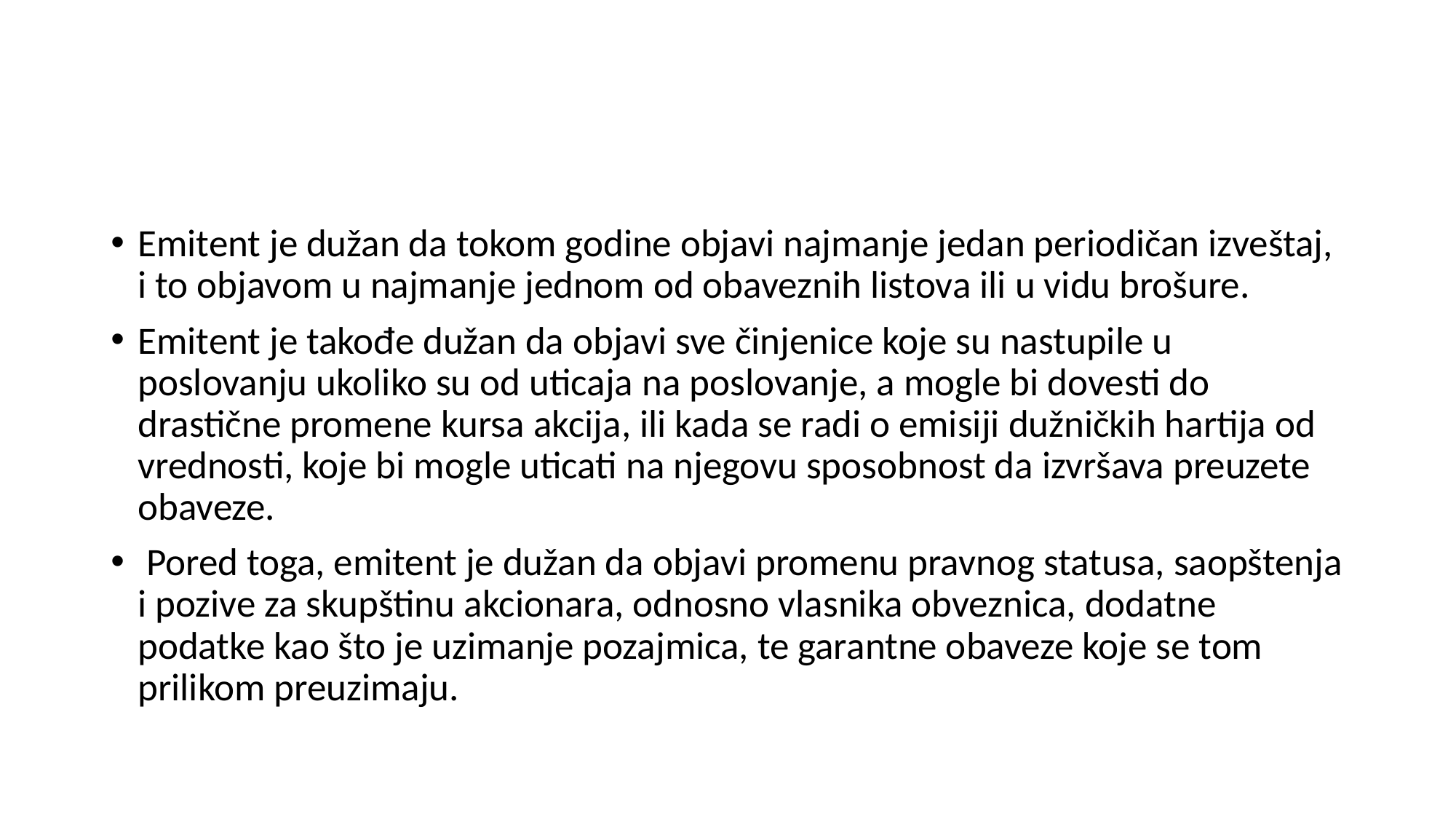

#
Emitent je dužan da tokom godine objavi najmanje jedan periodičan izveštaj, i to objavom u najmanje jednom od obaveznih listova ili u vidu brošure.
Emitent je takođe dužan da objavi sve činjenice koje su nastupile u poslovanju ukoliko su od uticaja na poslovanje, a mogle bi dovesti do drastične promene kursa akcija, ili kada se radi o emisiji dužničkih hartija od vrednosti, koje bi mogle uticati na njegovu sposobnost da izvršava preuzete obaveze.
 Pored toga, emitent je dužan da objavi promenu pravnog statusa, saopštenja i pozive za skupštinu akcionara, odnosno vlasnika obveznica, dodatne podatke kao što je uzimanje pozajmica, te garantne obaveze koje se tom prilikom preuzimaju.